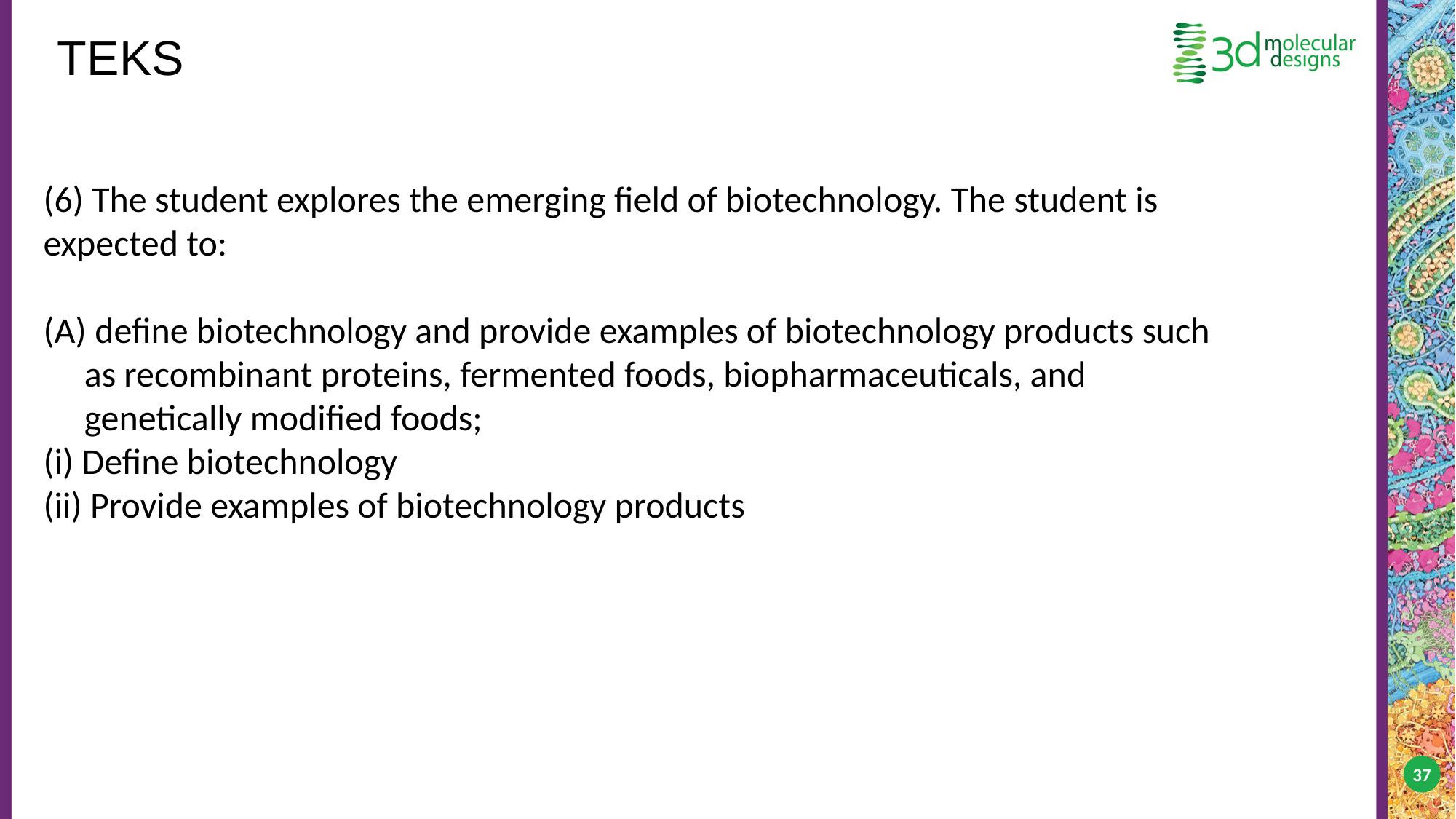

# TEKS
(6) The student explores the emerging field of biotechnology. The student is expected to:

 define biotechnology and provide examples of biotechnology products such as recombinant proteins, fermented foods, biopharmaceuticals, and genetically modified foods;
(i) Define biotechnology
(ii) Provide examples of biotechnology products
37